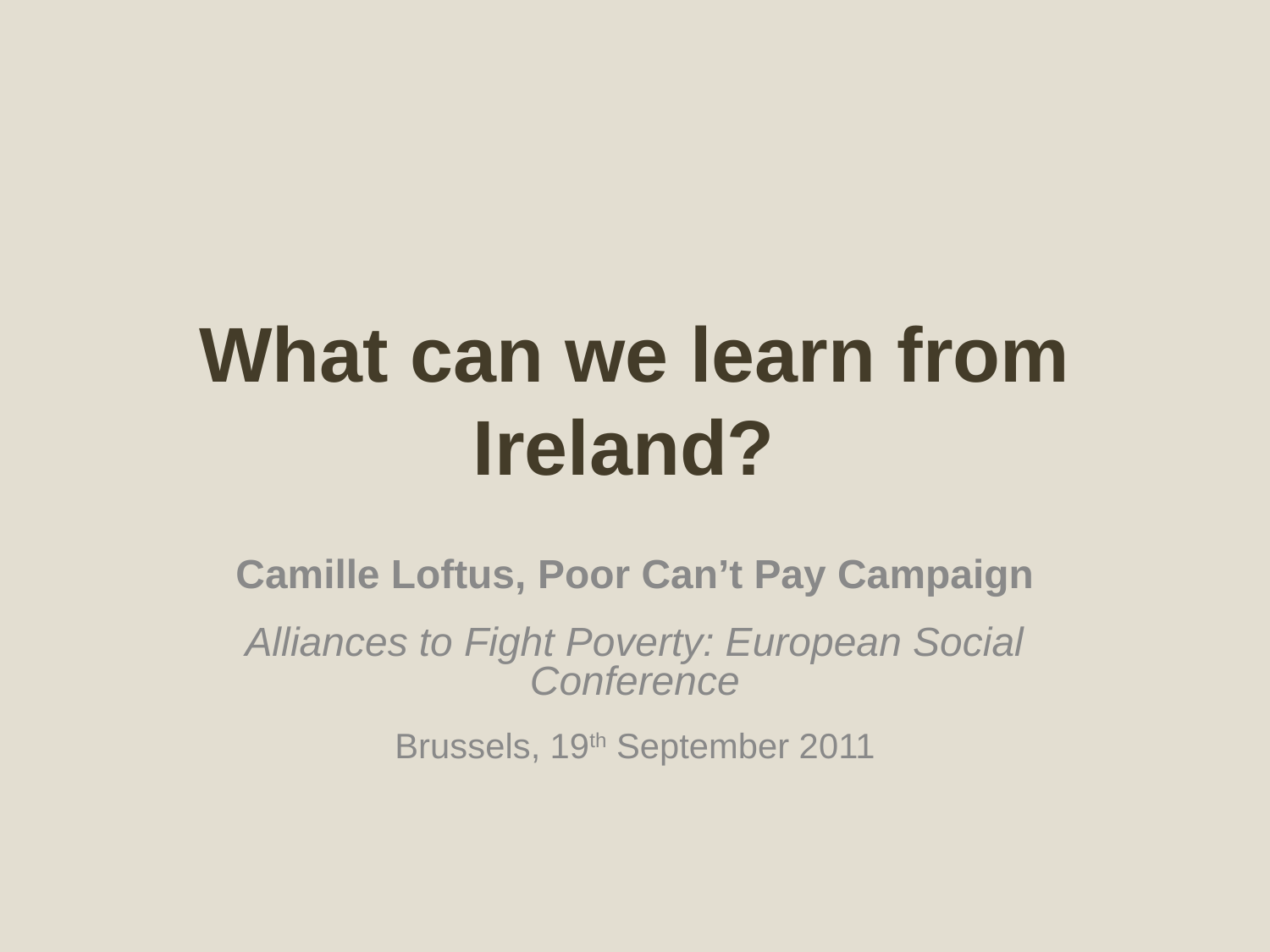

# What can we learn from Ireland?
Camille Loftus, Poor Can’t Pay Campaign
Alliances to Fight Poverty: European Social Conference
Brussels, 19th September 2011